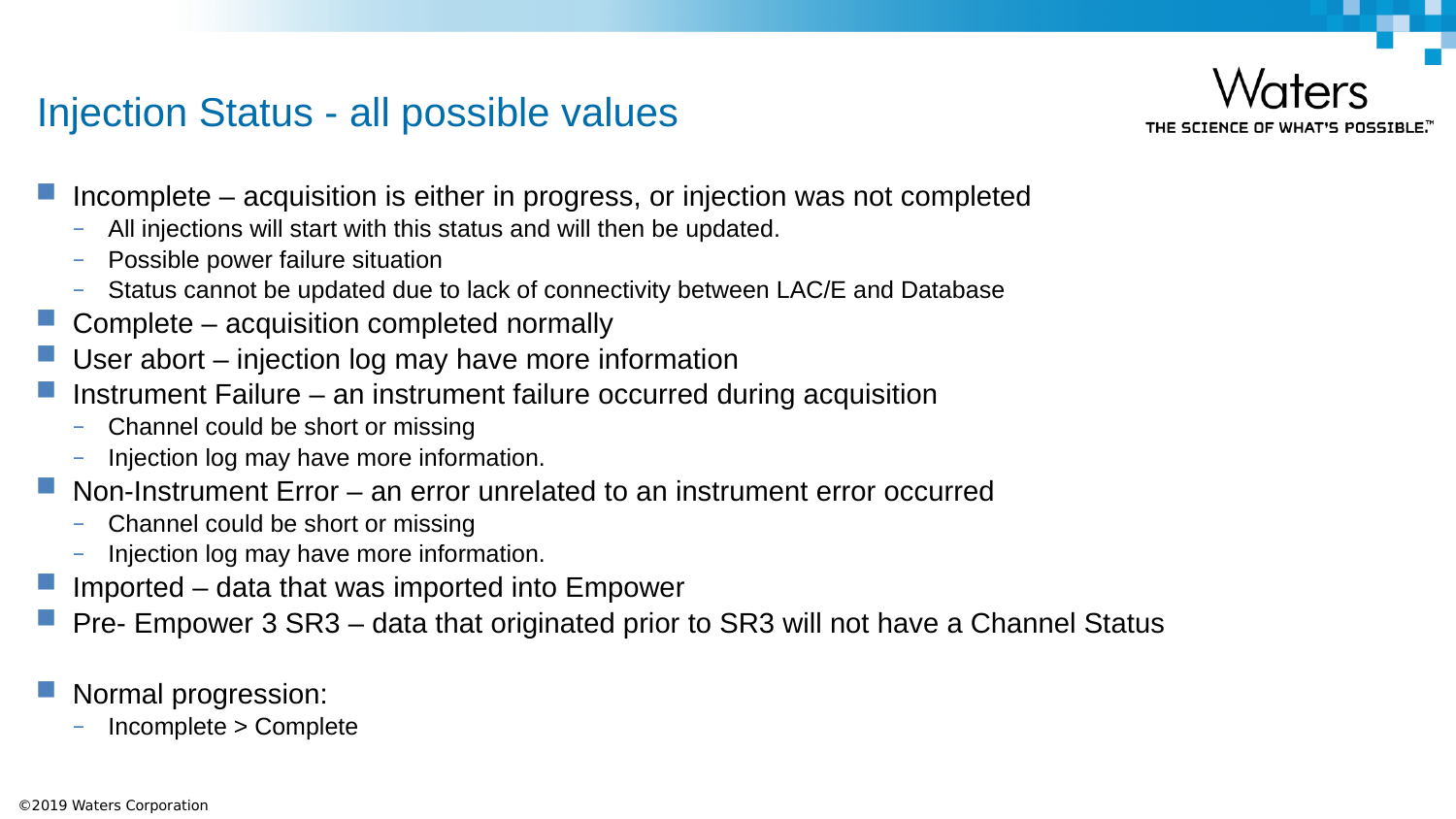

# Injection Status - all possible values
Incomplete – acquisition is either in progress, or injection was not completed
All injections will start with this status and will then be updated.
Possible power failure situation
Status cannot be updated due to lack of connectivity between LAC/E and Database
Complete – acquisition completed normally
User abort – injection log may have more information
Instrument Failure – an instrument failure occurred during acquisition
Channel could be short or missing
Injection log may have more information.
Non-Instrument Error – an error unrelated to an instrument error occurred
Channel could be short or missing
Injection log may have more information.
Imported – data that was imported into Empower
Pre- Empower 3 SR3 – data that originated prior to SR3 will not have a Channel Status

Normal progression:
Incomplete > Complete